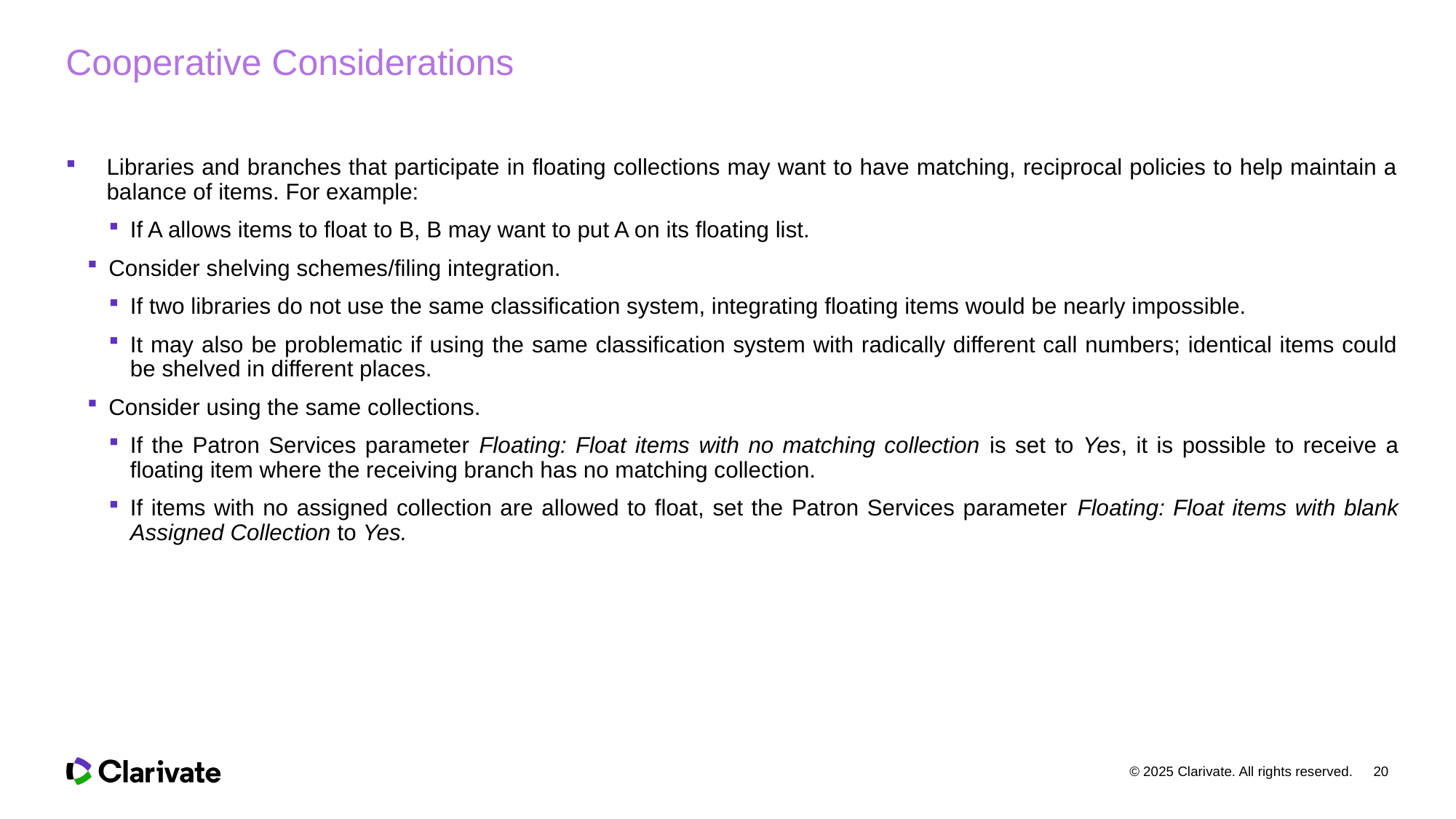

# Cooperative Considerations
Libraries and branches that participate in floating collections may want to have matching, reciprocal policies to help maintain a balance of items. For example:
If A allows items to float to B, B may want to put A on its floating list.
Consider shelving schemes/filing integration.
If two libraries do not use the same classification system, integrating floating items would be nearly impossible.
It may also be problematic if using the same classification system with radically different call numbers; identical items could be shelved in different places.
Consider using the same collections.
If the Patron Services parameter Floating: Float items with no matching collection is set to Yes, it is possible to receive a floating item where the receiving branch has no matching collection.
If items with no assigned collection are allowed to float, set the Patron Services parameter Floating: Float items with blank Assigned Collection to Yes.

© 2025 Clarivate. All rights reserved.
20